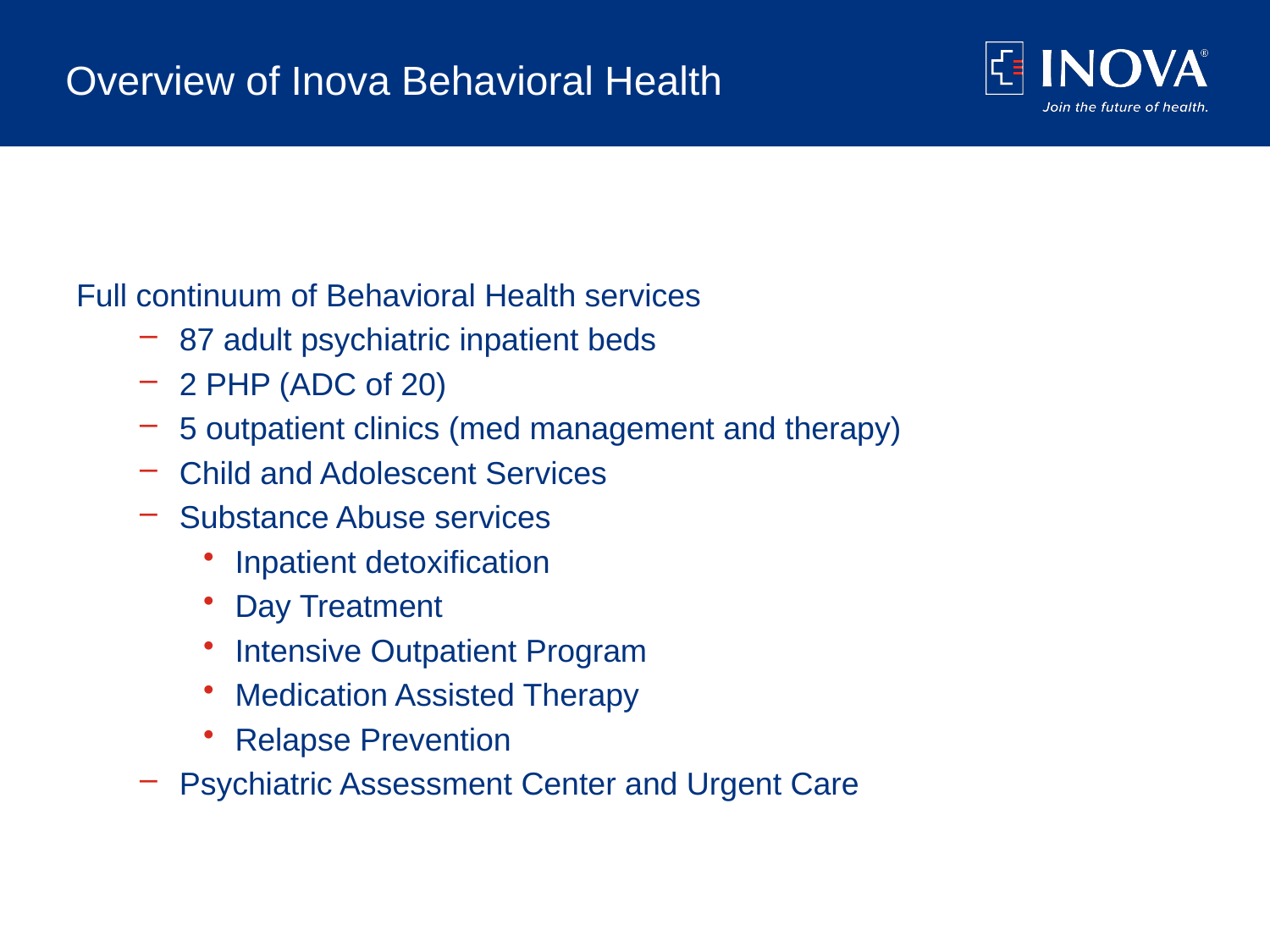

# Overview of Inova Behavioral Health

Full continuum of Behavioral Health services
87 adult psychiatric inpatient beds
2 PHP (ADC of 20)
5 outpatient clinics (med management and therapy)
Child and Adolescent Services
Substance Abuse services
Inpatient detoxification
Day Treatment
Intensive Outpatient Program
Medication Assisted Therapy
Relapse Prevention
Psychiatric Assessment Center and Urgent Care